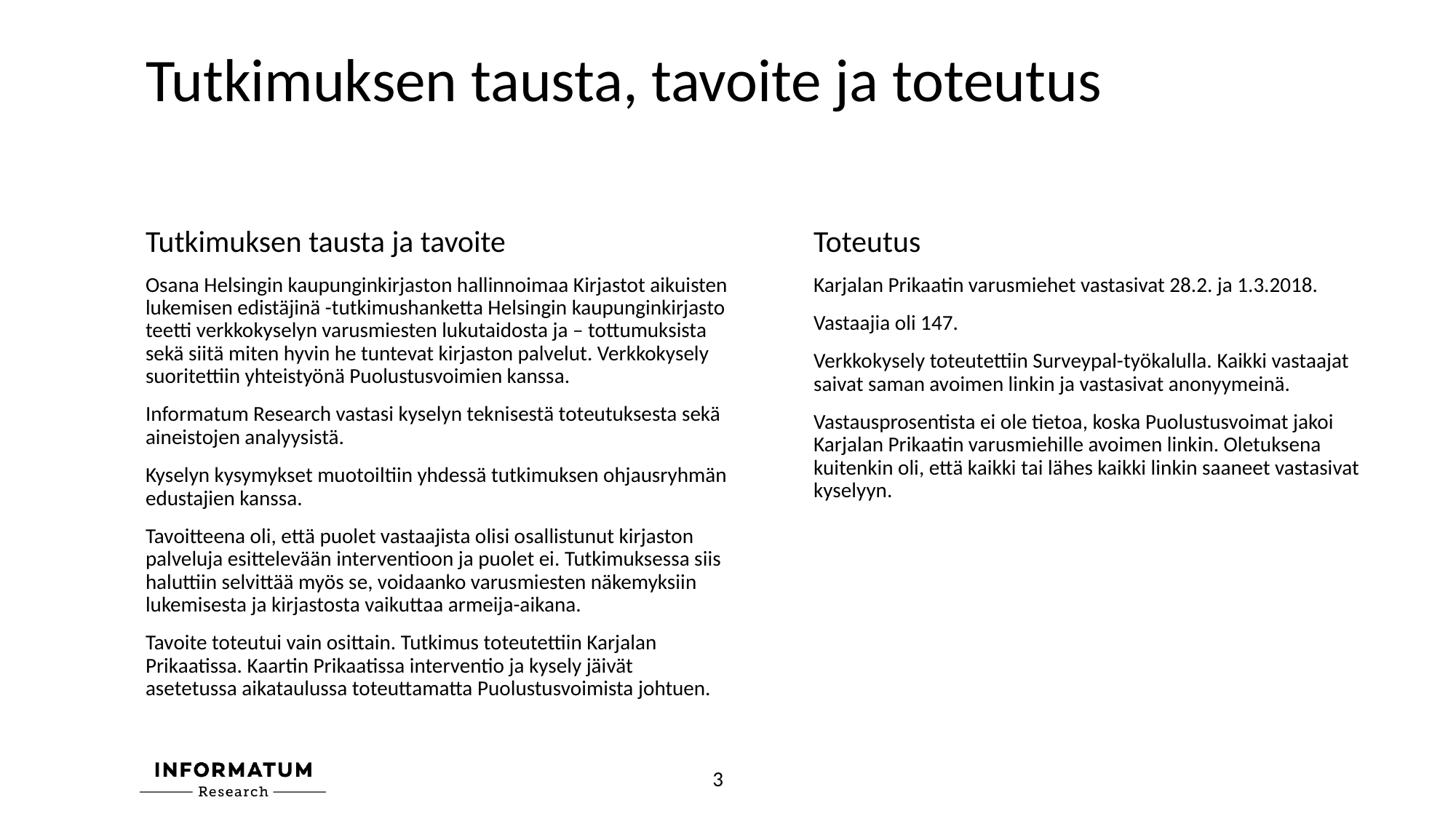

# Tutkimuksen tausta, tavoite ja toteutus
Tutkimuksen tausta ja tavoite
Osana Helsingin kaupunginkirjaston hallinnoimaa Kirjastot aikuisten lukemisen edistäjinä -tutkimushanketta Helsingin kaupunginkirjasto teetti verkkokyselyn varusmiesten lukutaidosta ja – tottumuksista sekä siitä miten hyvin he tuntevat kirjaston palvelut. Verkkokysely suoritettiin yhteistyönä Puolustusvoimien kanssa.
Informatum Research vastasi kyselyn teknisestä toteutuksesta sekä aineistojen analyysistä.
Kyselyn kysymykset muotoiltiin yhdessä tutkimuksen ohjausryhmän edustajien kanssa.
Tavoitteena oli, että puolet vastaajista olisi osallistunut kirjaston palveluja esittelevään interventioon ja puolet ei. Tutkimuksessa siis haluttiin selvittää myös se, voidaanko varusmiesten näkemyksiin lukemisesta ja kirjastosta vaikuttaa armeija-aikana.
Tavoite toteutui vain osittain. Tutkimus toteutettiin Karjalan Prikaatissa. Kaartin Prikaatissa interventio ja kysely jäivät asetetussa aikataulussa toteuttamatta Puolustusvoimista johtuen.
Toteutus
Karjalan Prikaatin varusmiehet vastasivat 28.2. ja 1.3.2018.
Vastaajia oli 147.
Verkkokysely toteutettiin Surveypal-työkalulla. Kaikki vastaajat saivat saman avoimen linkin ja vastasivat anonyymeinä.
Vastausprosentista ei ole tietoa, koska Puolustusvoimat jakoi Karjalan Prikaatin varusmiehille avoimen linkin. Oletuksena kuitenkin oli, että kaikki tai lähes kaikki linkin saaneet vastasivat kyselyyn.